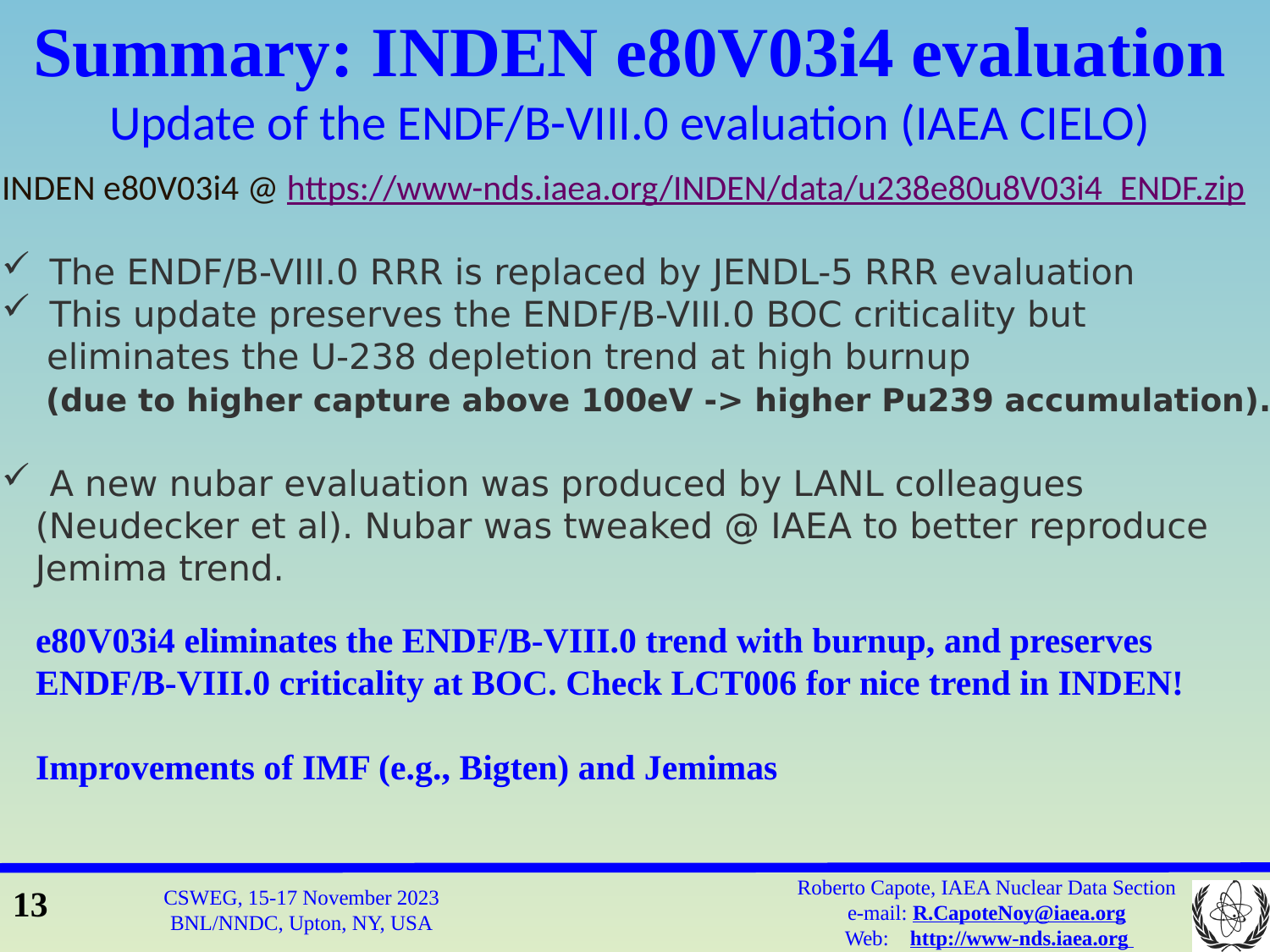

Summary: INDEN e80V03i4 evaluation
Update of the ENDF/B-VIII.0 evaluation (IAEA CIELO)
INDEN e80V03i4 @ https://www-nds.iaea.org/INDEN/data/u238e80u8V03i4_ENDF.zip

The ENDF/B-VIII.0 RRR is replaced by JENDL-5 RRR evaluation
This update preserves the ENDF/B-VIII.0 BOC criticality but
    eliminates the U-238 depletion trend at high burnup
    (due to higher capture above 100eV -> higher Pu239 accumulation).

A new nubar evaluation was produced by LANL colleagues
   (Neudecker et al). Nubar was tweaked @ IAEA to better reproduce
   Jemima trend.

e80V03i4 eliminates the ENDF/B-VIII.0 trend with burnup, and preserves ENDF/B-VIII.0 criticality at BOC. Check LCT006 for nice trend in INDEN!

Improvements of IMF (e.g., Bigten) and Jemimas